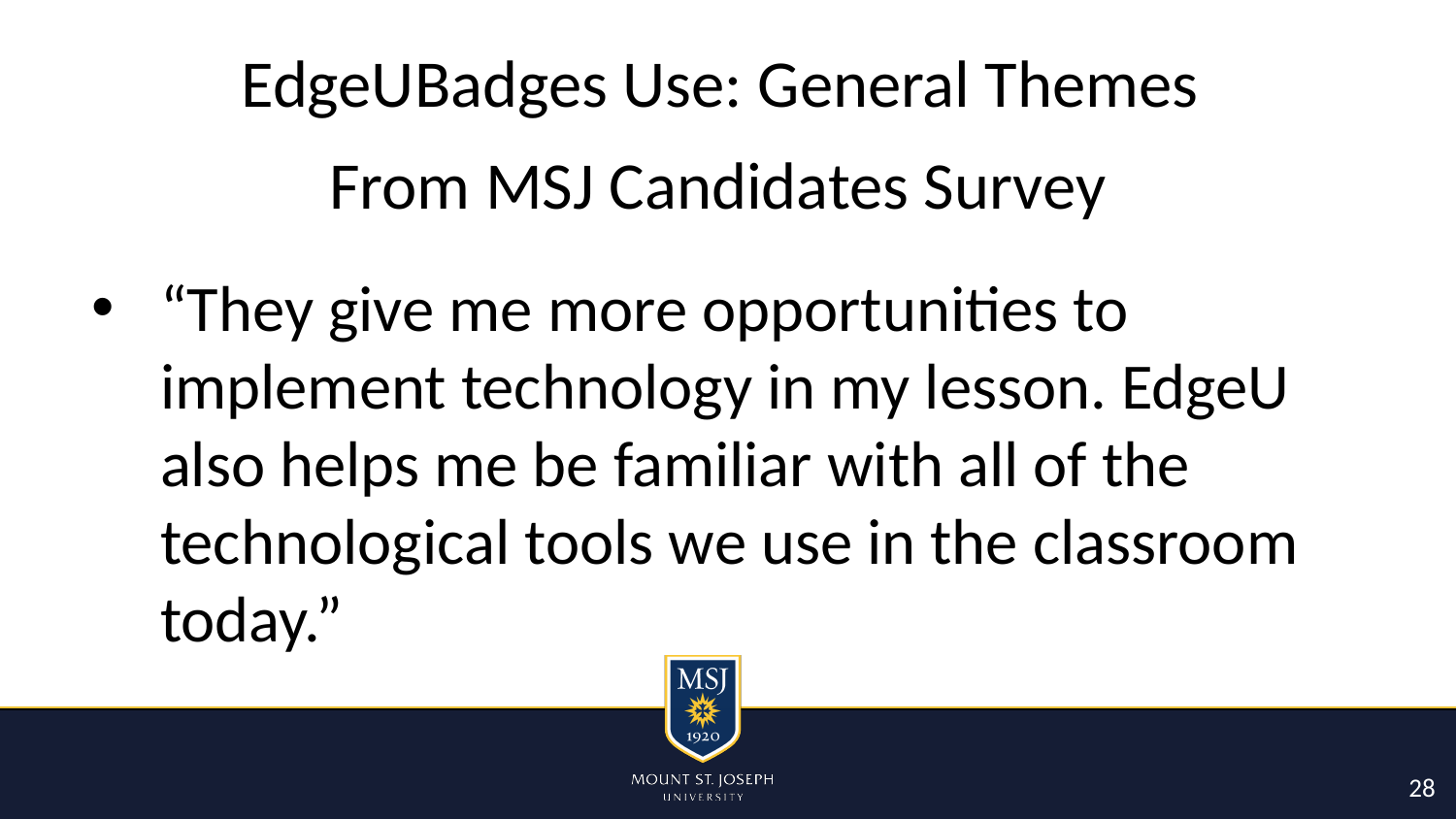

# EdgeUBadges Use: General Themes
From MSJ Candidates Survey

“They give me more opportunities to implement technology in my lesson. EdgeU also helps me be familiar with all of the technological tools we use in the classroom today.”
28